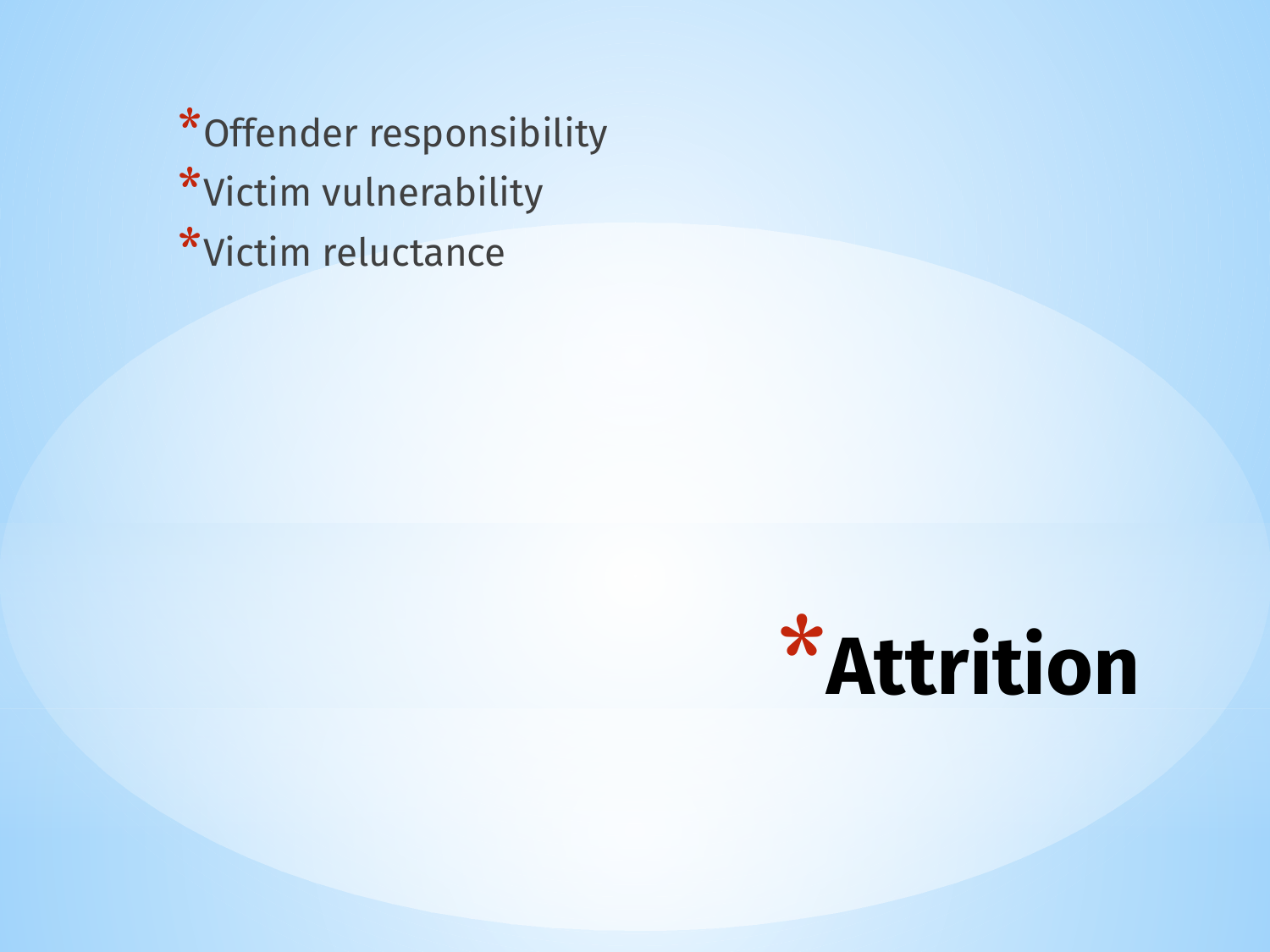

Offender responsibility
Victim vulnerability
Victim reluctance
# Attrition